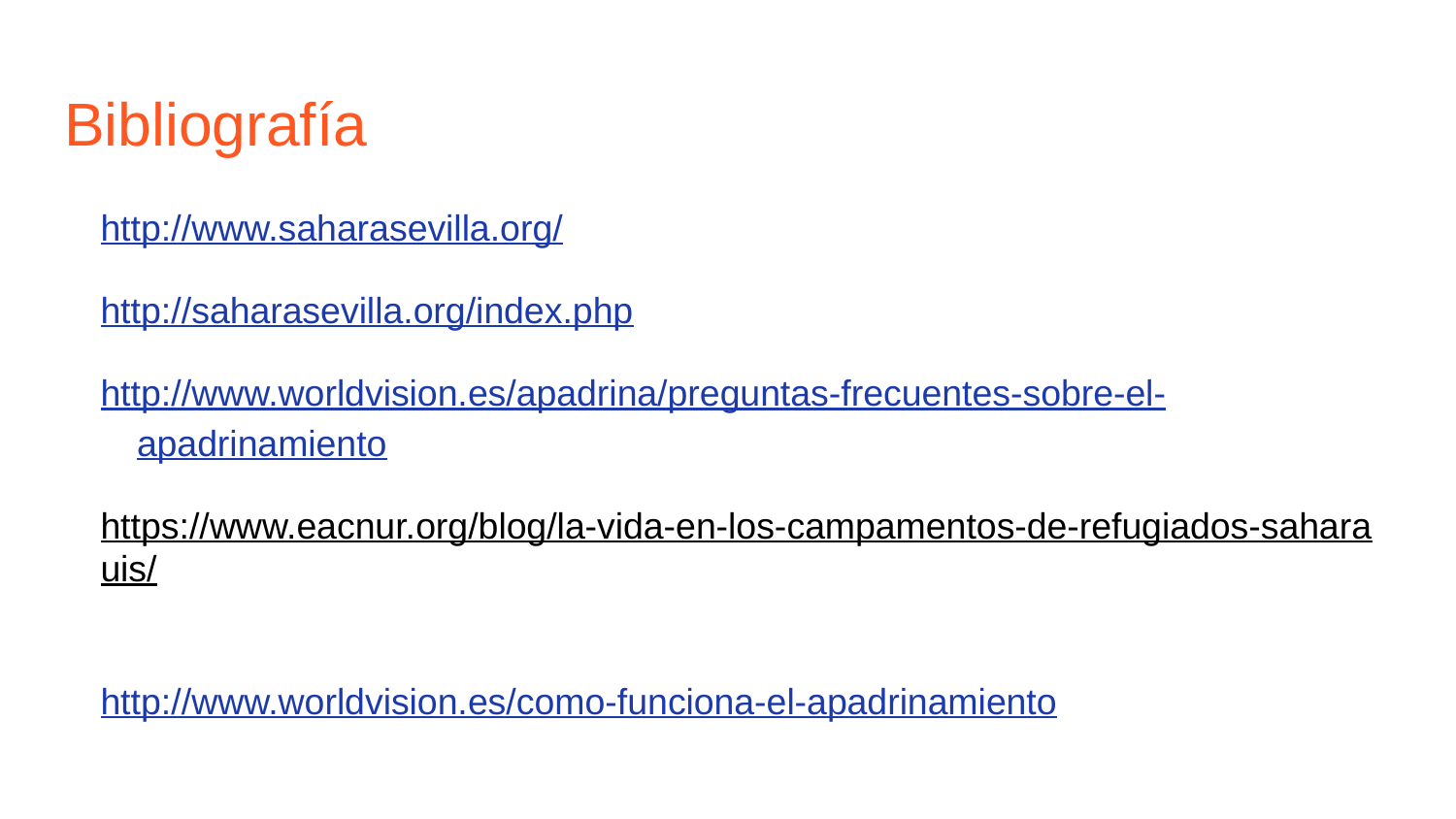

# Bibliografía
http://www.saharasevilla.org/
http://saharasevilla.org/index.php
http://www.worldvision.es/apadrina/preguntas-frecuentes-sobre-el-apadrinamiento
https://www.eacnur.org/blog/la-vida-en-los-campamentos-de-refugiados-saharauis/
http://www.worldvision.es/como-funciona-el-apadrinamiento